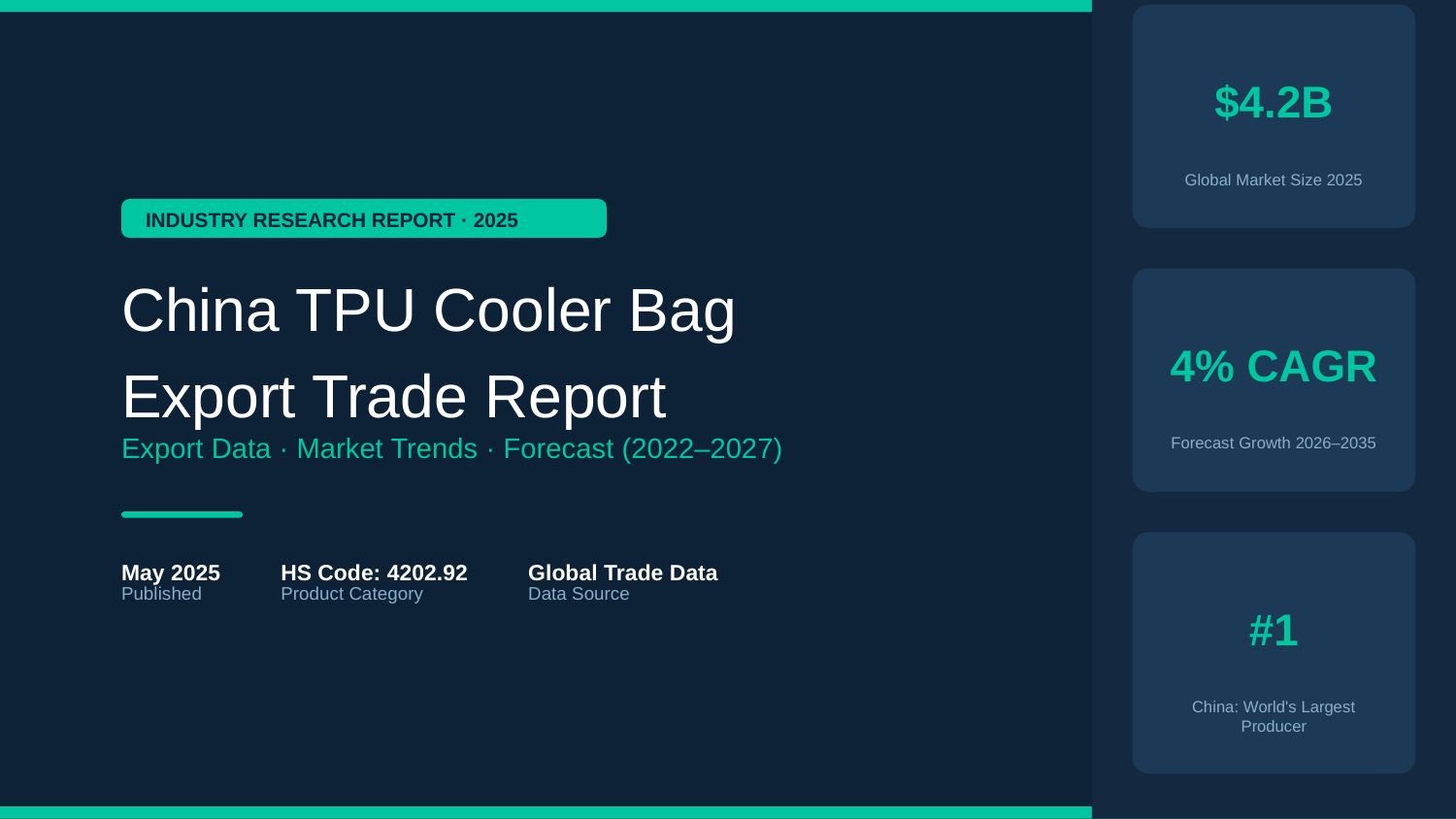

$4.2B
Global Market Size 2025

INDUSTRY RESEARCH REPORT · 2025

China TPU Cooler Bag
Export Trade Report
4% CAGR
Export Data · Market Trends · Forecast (2022–2027)
Forecast Growth 2026–2035

May 2025
HS Code: 4202.92
Global Trade Data
Published
Product Category
Data Source
#1
China: World's Largest Producer